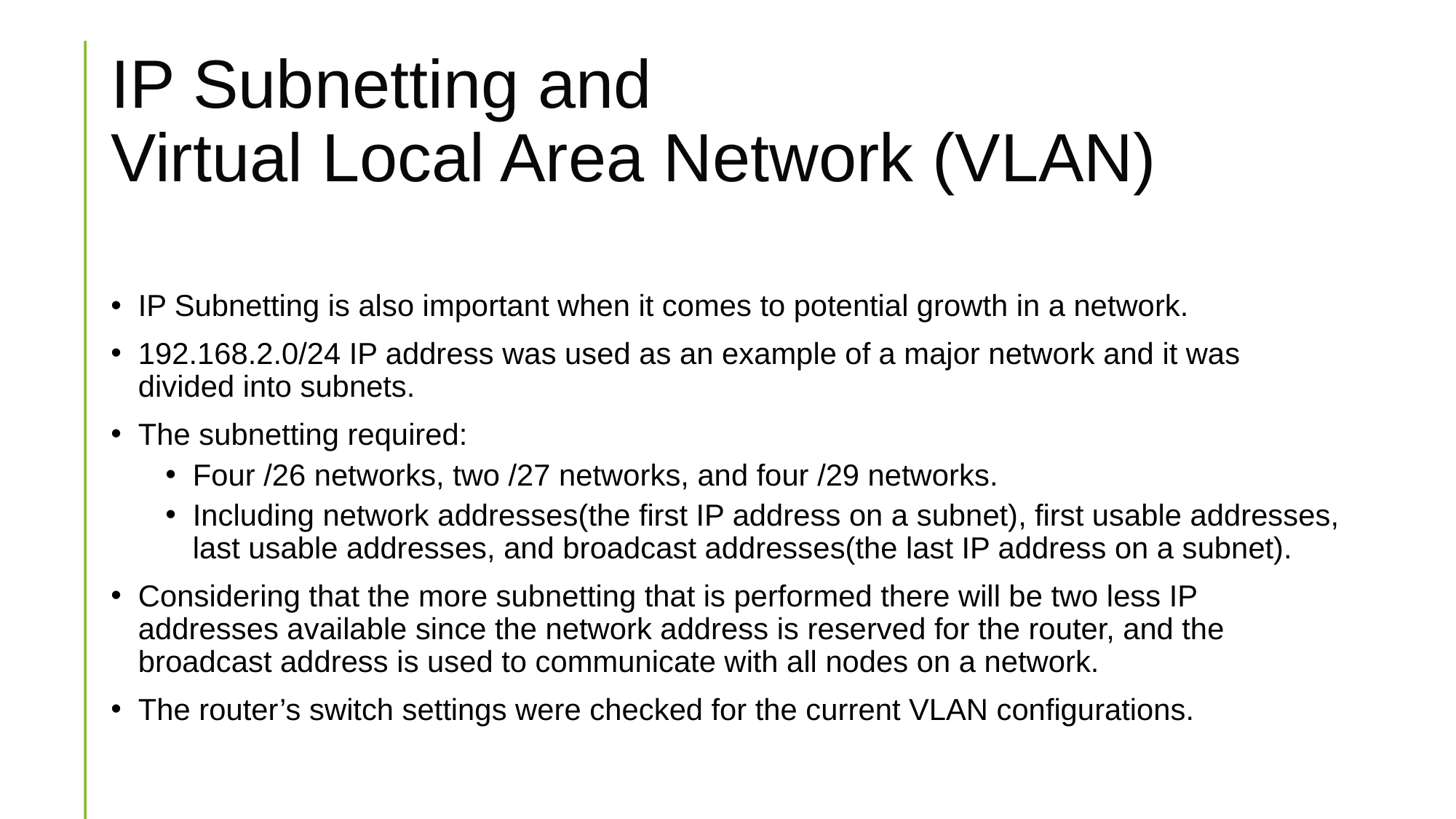

# IP Subnetting and Virtual Local Area Network (VLAN)
IP Subnetting is also important when it comes to potential growth in a network.
192.168.2.0/24 IP address was used as an example of a major network and it was divided into subnets.
The subnetting required:
Four /26 networks, two /27 networks, and four /29 networks.
Including network addresses(the first IP address on a subnet), first usable addresses, last usable addresses, and broadcast addresses(the last IP address on a subnet).
Considering that the more subnetting that is performed there will be two less IP addresses available since the network address is reserved for the router, and the broadcast address is used to communicate with all nodes on a network.
The router’s switch settings were checked for the current VLAN configurations.